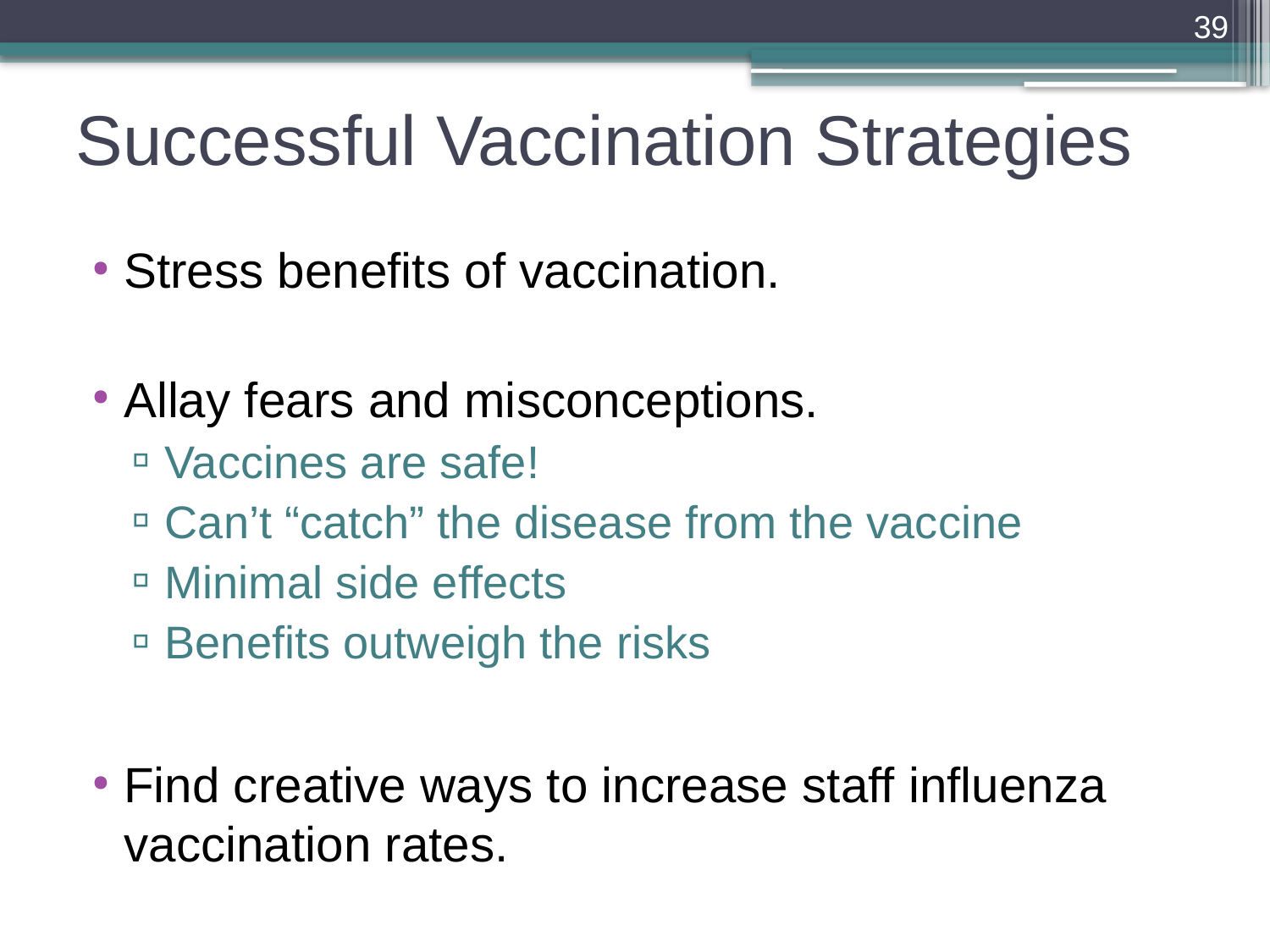

39
# Successful Vaccination Strategies
Stress benefits of vaccination.

Allay fears and misconceptions.
Vaccines are safe!
Can’t “catch” the disease from the vaccine
Minimal side effects
Benefits outweigh the risks

Find creative ways to increase staff influenza vaccination rates.